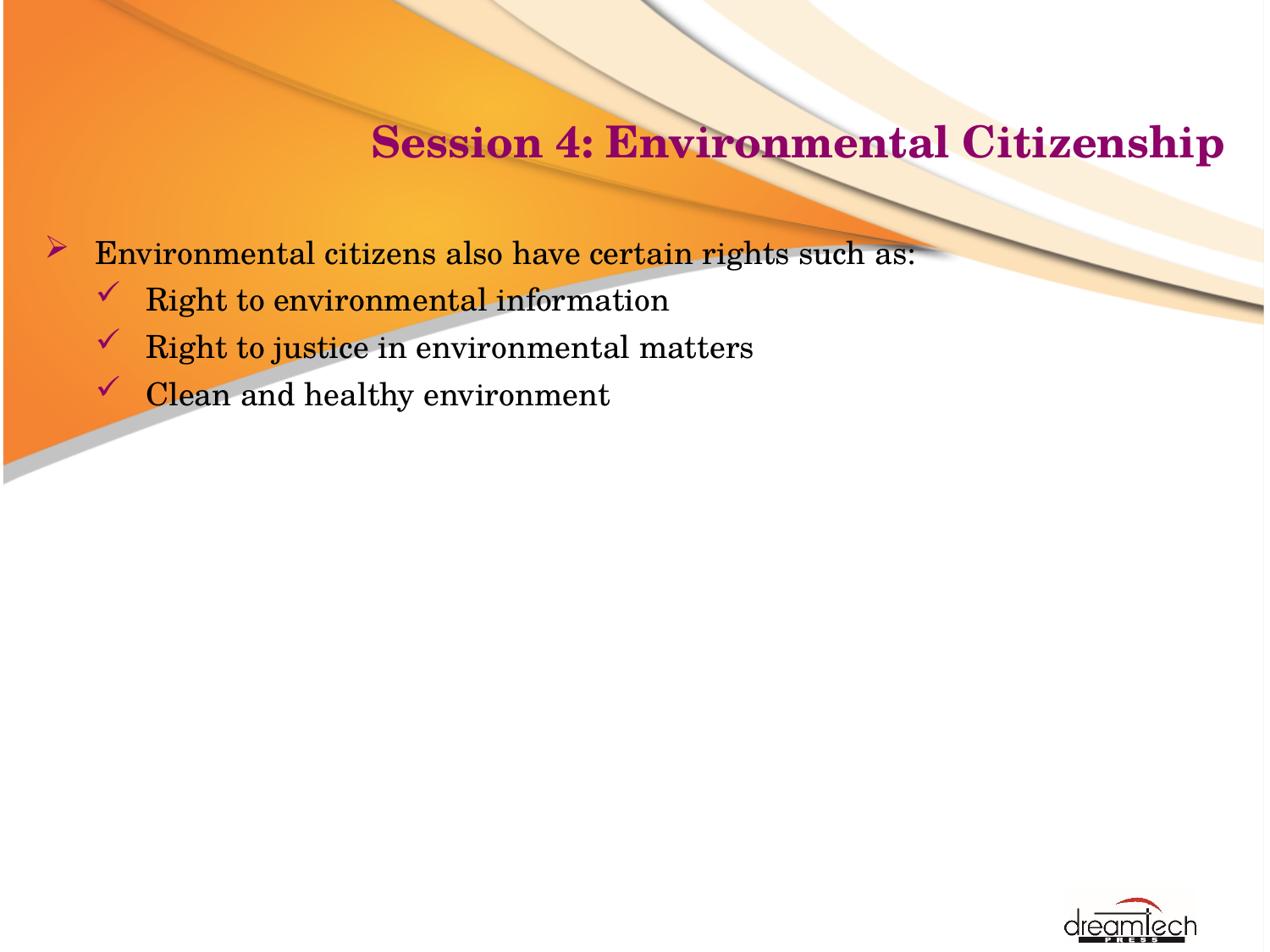

# Session 4: Environmental Citizenship
Environmental citizens also have certain rights such as:
Right to environmental information
Right to justice in environmental matters
Clean and healthy environment